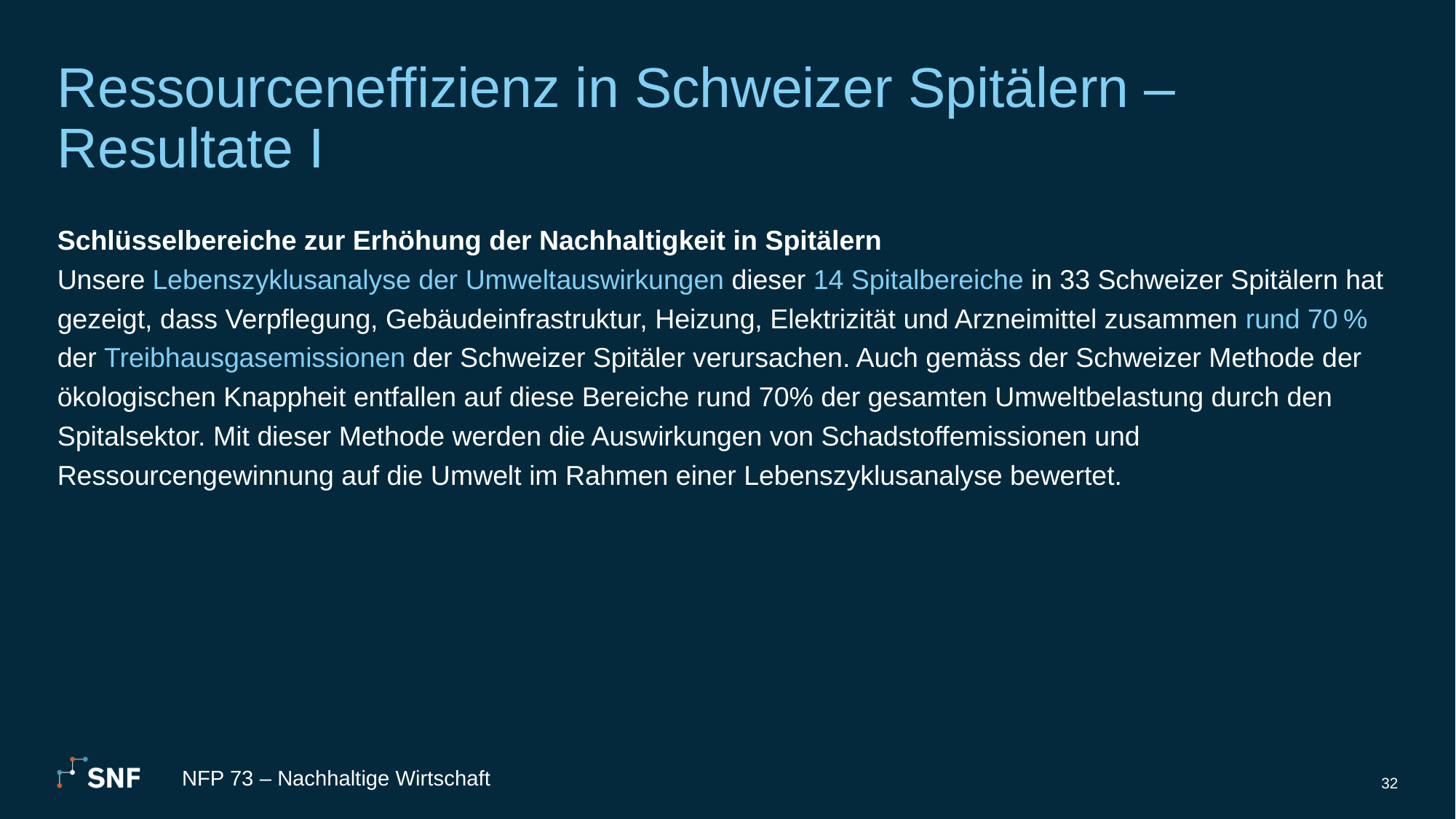

# Ressourceneffizienz in Schweizer Spitälern – Resultate I
Schlüsselbereiche zur Erhöhung der Nachhaltigkeit in Spitälern
Unsere Lebenszyklusanalyse der Umweltauswirkungen dieser 14 Spitalbereiche in 33 Schweizer Spitälern hat gezeigt, dass Verpflegung, Gebäudeinfrastruktur, Heizung, Elektrizität und Arzneimittel zusammen rund 70 % der Treibhausgasemissionen der Schweizer Spitäler verursachen. Auch gemäss der Schweizer Methode der ökologischen Knappheit entfallen auf diese Bereiche rund 70% der gesamten Umweltbelastung durch den Spitalsektor. Mit dieser Methode werden die Auswirkungen von Schadstoffemissionen und Ressourcengewinnung auf die Umwelt im Rahmen einer Lebenszyklusanalyse bewertet.

NFP 73 – Nachhaltige Wirtschaft
32